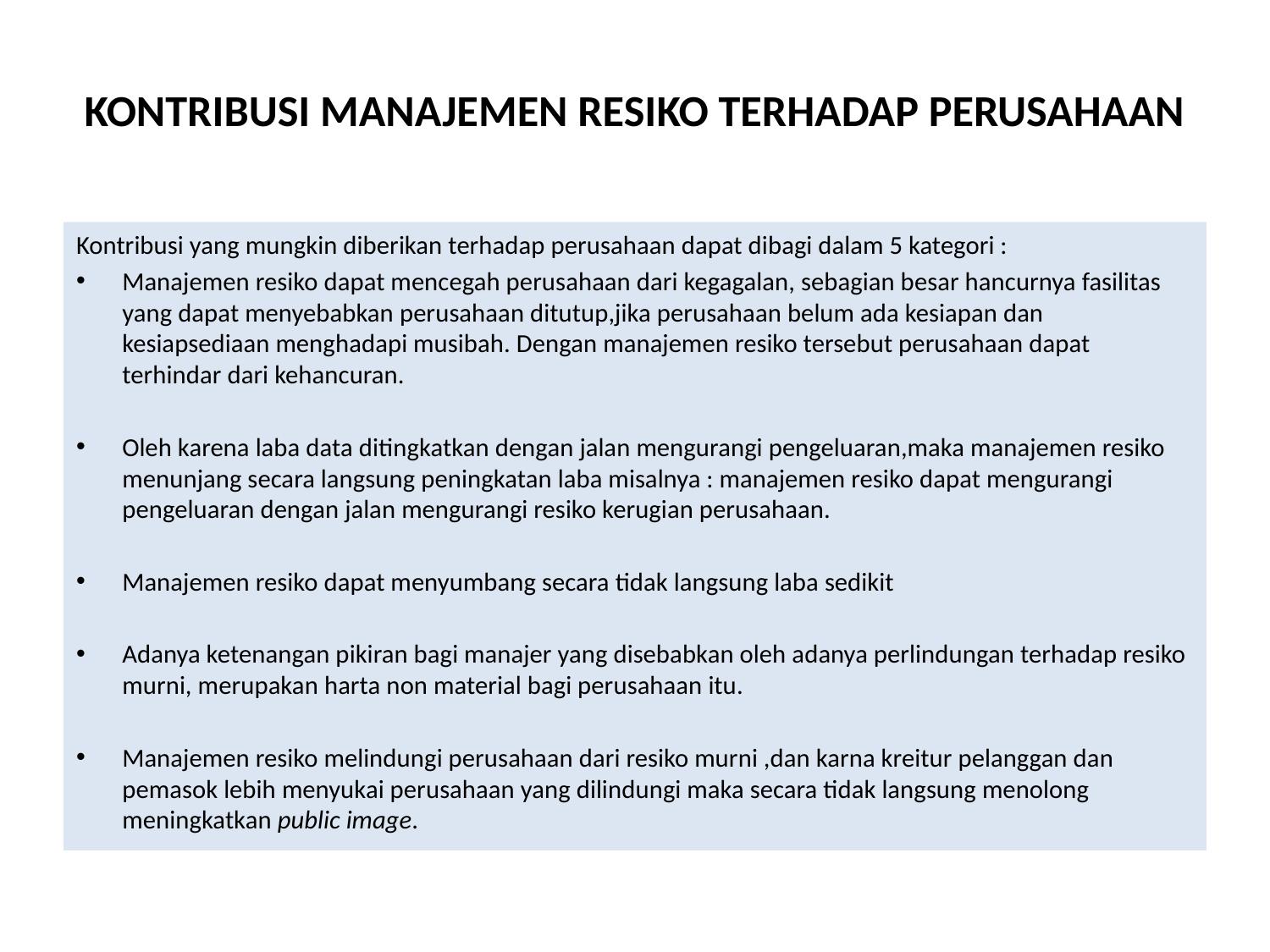

# KONTRIBUSI MANAJEMEN RESIKO TERHADAP PERUSAHAAN
Kontribusi yang mungkin diberikan terhadap perusahaan dapat dibagi dalam 5 kategori :
Manajemen resiko dapat mencegah perusahaan dari kegagalan, sebagian besar hancurnya fasilitas yang dapat menyebabkan perusahaan ditutup,jika perusahaan belum ada kesiapan dan kesiapsediaan menghadapi musibah. Dengan manajemen resiko tersebut perusahaan dapat terhindar dari kehancuran.

Oleh karena laba data ditingkatkan dengan jalan mengurangi pengeluaran,maka manajemen resiko menunjang secara langsung peningkatan laba misalnya : manajemen resiko dapat mengurangi  pengeluaran dengan jalan mengurangi resiko kerugian perusahaan.

Manajemen resiko dapat menyumbang secara tidak langsung laba sedikit

Adanya ketenangan pikiran bagi manajer yang disebabkan oleh adanya perlindungan terhadap resiko murni, merupakan harta non material bagi perusahaan itu.

Manajemen resiko melindungi perusahaan dari resiko murni ,dan karna kreitur pelanggan dan pemasok lebih menyukai perusahaan yang dilindungi maka secara tidak langsung menolong meningkatkan public image.